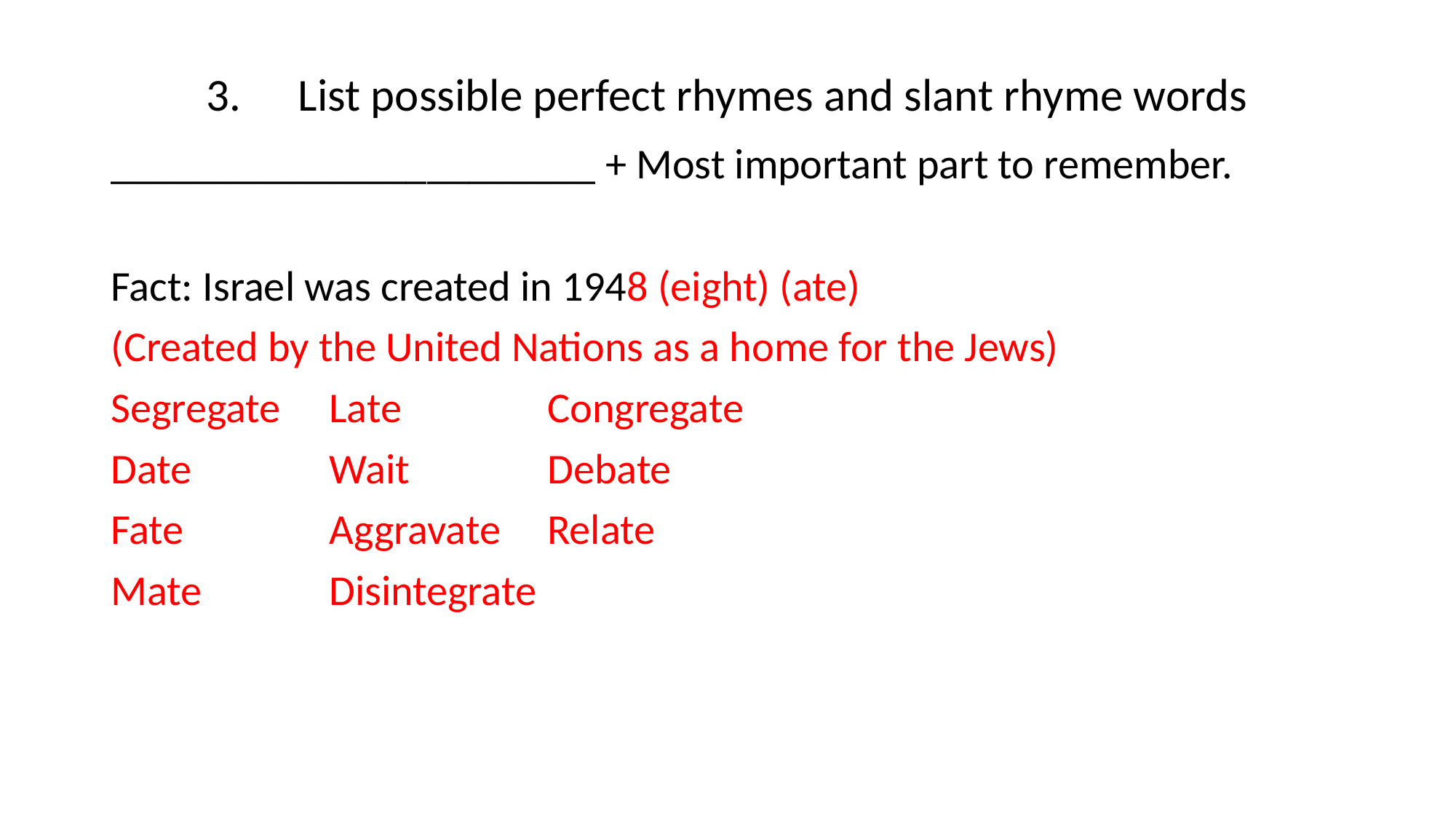

# 3.	List possible perfect rhymes and slant rhyme words
_______________________ + Most important part to remember.

Fact: Israel was created in 1948 (eight) (ate)
(Created by the United Nations as a home for the Jews)
Segregate   	Late		Congregate
Date	         	Wait		Debate
Fate              	Aggravate	Relate
Mate            	Disintegrate